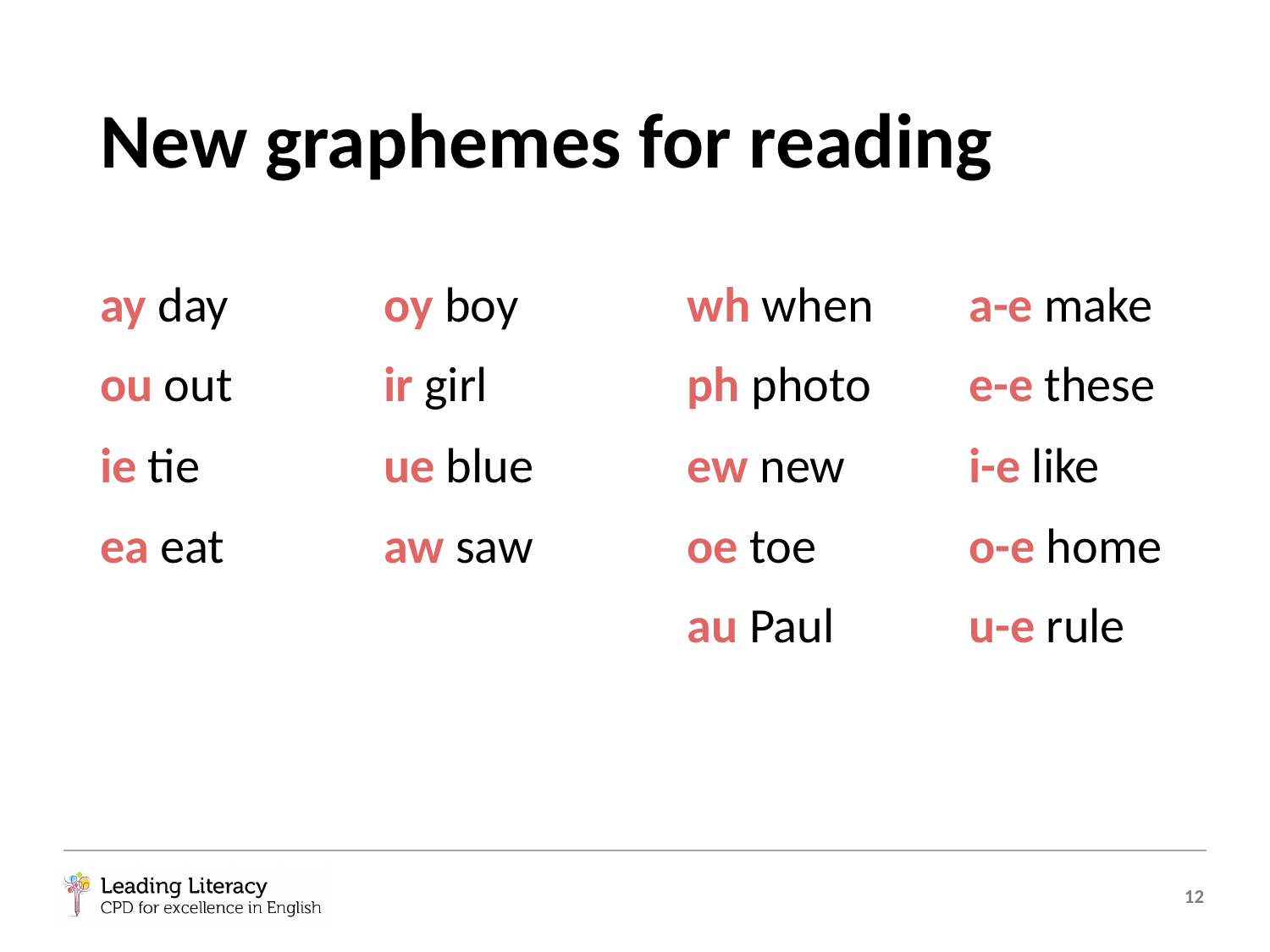

# New graphemes for reading
ay day
ou out
ie tie
ea eat

oy boy
ir girl
ue blue
aw saw
wh when
ph photo
ew new
oe toe
au Paul
a-e make
e-e these
i-e like
o-e home
u-e rule